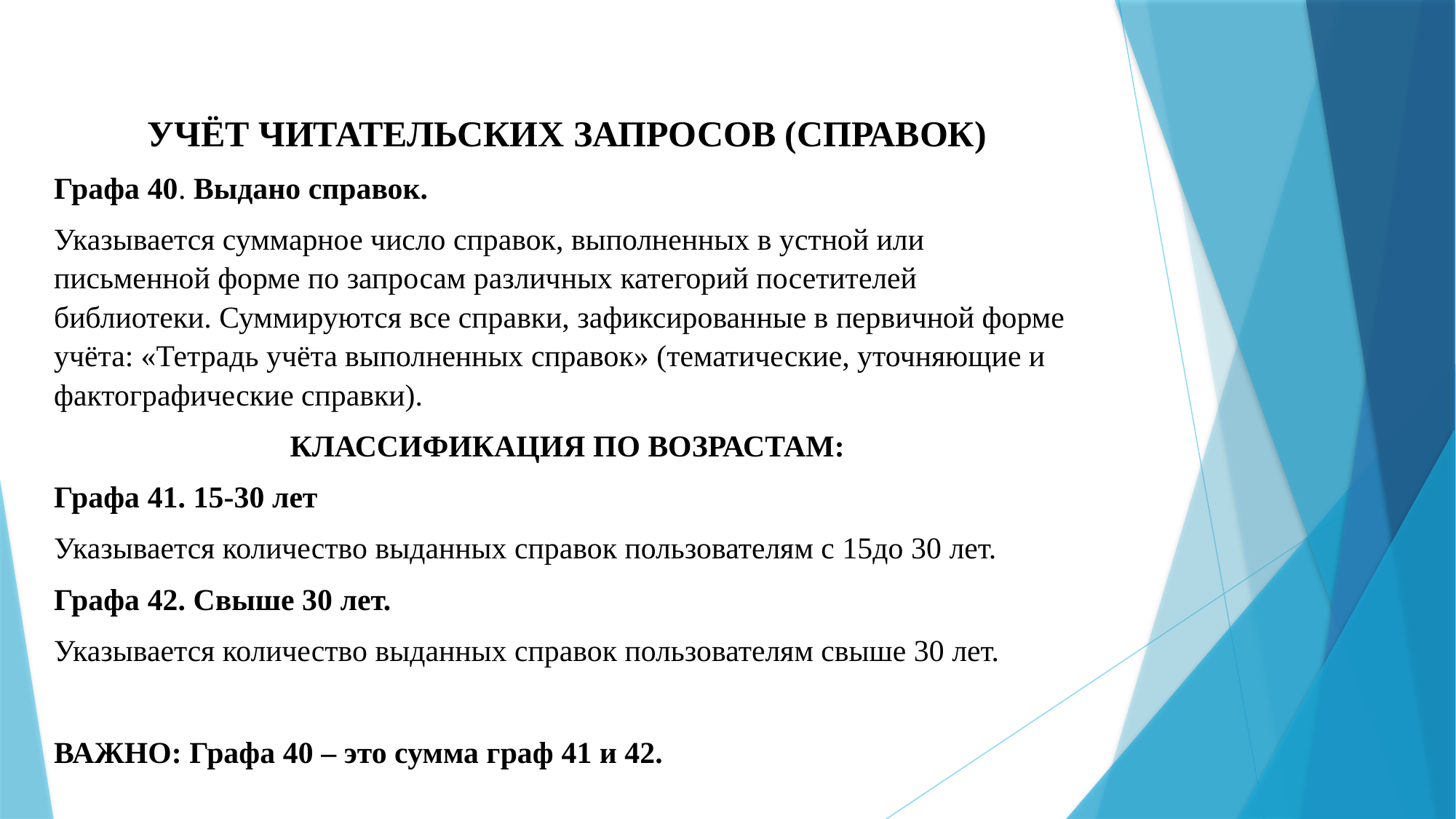

УЧЁТ ЧИТАТЕЛЬСКИХ ЗАПРОСОВ (СПРАВОК)
Графа 40. Выдано справок.
Указывается суммарное число справок, выполненных в устной или письменной форме по запросам различных категорий посетителей библиотеки. Суммируются все справки, зафиксированные в первичной форме учёта: «Тетрадь учёта выполненных справок» (тематические, уточняющие и фактографические справки).
КЛАССИФИКАЦИЯ ПО ВОЗРАСТАМ:
Графа 41. 15-30 лет
Указывается количество выданных справок пользователям с 15до 30 лет.
Графа 42. Свыше 30 лет.
Указывается количество выданных справок пользователям свыше 30 лет.

ВАЖНО: Графа 40 – это сумма граф 41 и 42.